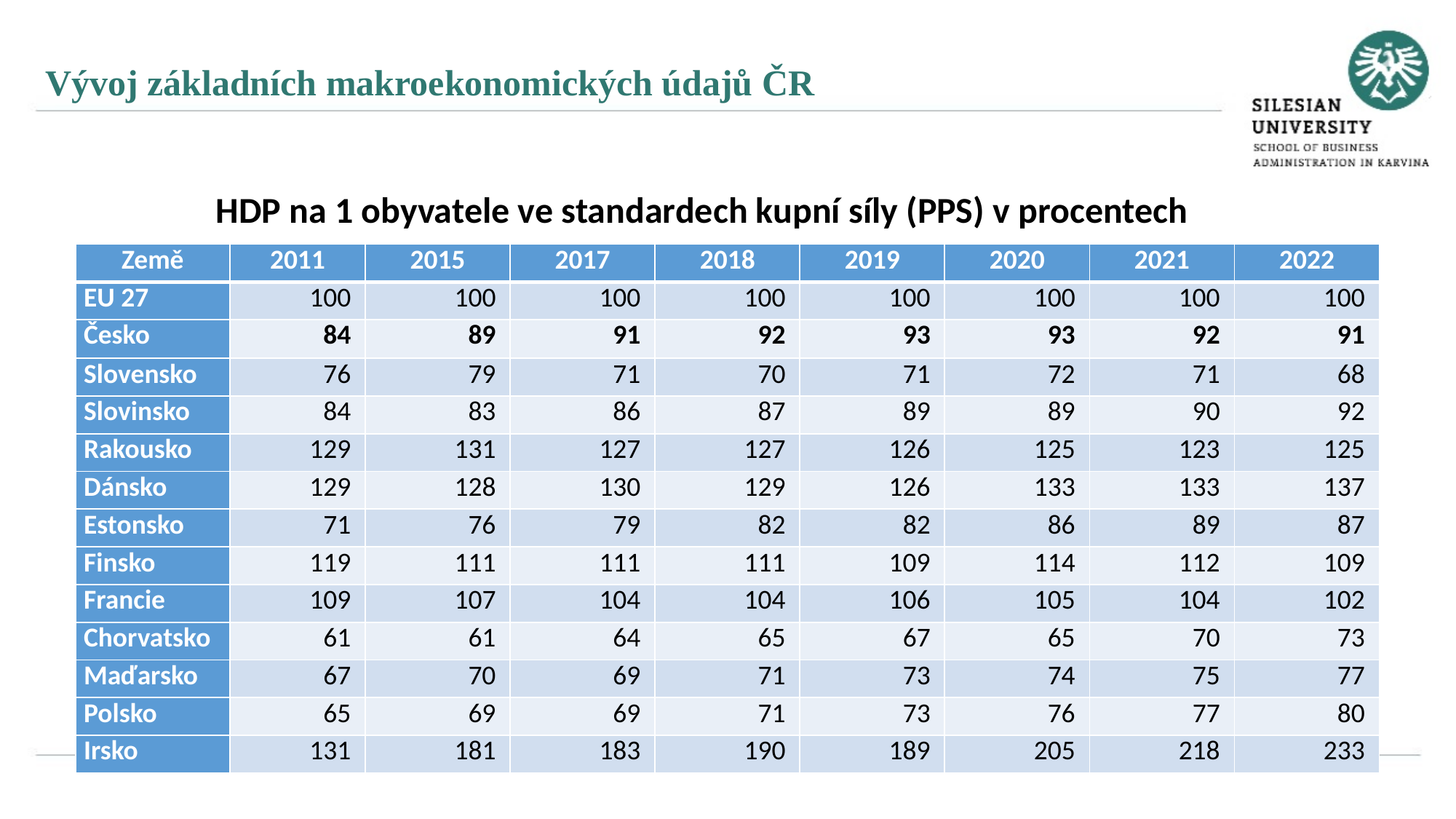

Vývoj základních makroekonomických údajů ČR
HDP na 1 obyvatele ve standardech kupní síly (PPS) v procentech

| Země | 2011 | 2015 | 2017 | 2018 | 2019 | 2020 | 2021 | 2022 |
| --- | --- | --- | --- | --- | --- | --- | --- | --- |
| EU 27 | 100 | 100 | 100 | 100 | 100 | 100 | 100 | 100 |
| Česko | 84 | 89 | 91 | 92 | 93 | 93 | 92 | 91 |
| Slovensko | 76 | 79 | 71 | 70 | 71 | 72 | 71 | 68 |
| Slovinsko | 84 | 83 | 86 | 87 | 89 | 89 | 90 | 92 |
| Rakousko | 129 | 131 | 127 | 127 | 126 | 125 | 123 | 125 |
| Dánsko | 129 | 128 | 130 | 129 | 126 | 133 | 133 | 137 |
| Estonsko | 71 | 76 | 79 | 82 | 82 | 86 | 89 | 87 |
| Finsko | 119 | 111 | 111 | 111 | 109 | 114 | 112 | 109 |
| Francie | 109 | 107 | 104 | 104 | 106 | 105 | 104 | 102 |
| Chorvatsko | 61 | 61 | 64 | 65 | 67 | 65 | 70 | 73 |
| Maďarsko | 67 | 70 | 69 | 71 | 73 | 74 | 75 | 77 |
| Polsko | 65 | 69 | 69 | 71 | 73 | 76 | 77 | 80 |
| Irsko | 131 | 181 | 183 | 190 | 189 | 205 | 218 | 233 |